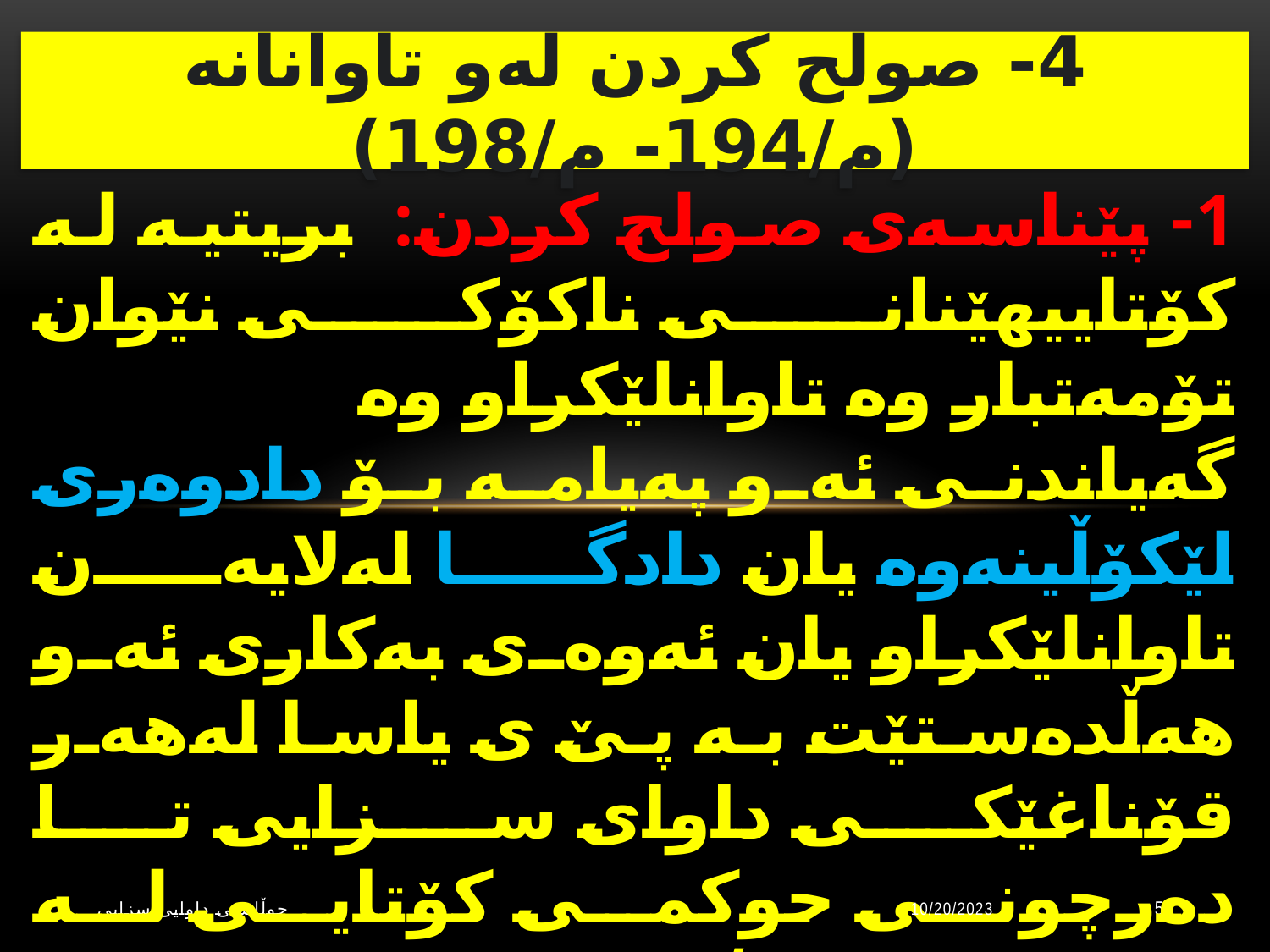

# 4- صولح كردن لەو تاوانانە (م/194- م/198)
1- پێناسەی صولح كردن:  بریتیە لە كۆتاییهێنانی ناكۆكی نێوان تۆمەتبار وە تاوانلێكراو وە گەیاندنی ئەو پەیامە بۆ دادوەری لێكۆڵینەوە یان دادگا لەلایەن تاوانلێكراو یان ئەوەی بەكاری ئەو هەڵدەستێت بە پێ ی یاسا لەهەر قۆناغێكی داوای سزایی تا دەرچونی حوكمی كۆتایی لە تاوانەكانی م/3، بەمەرجێك ئەو صولح كردنە نەوەستێنرابێت لەسەر هیچ مەرج.

جوڵاندنى داوایی سزایی
10/20/2023
52